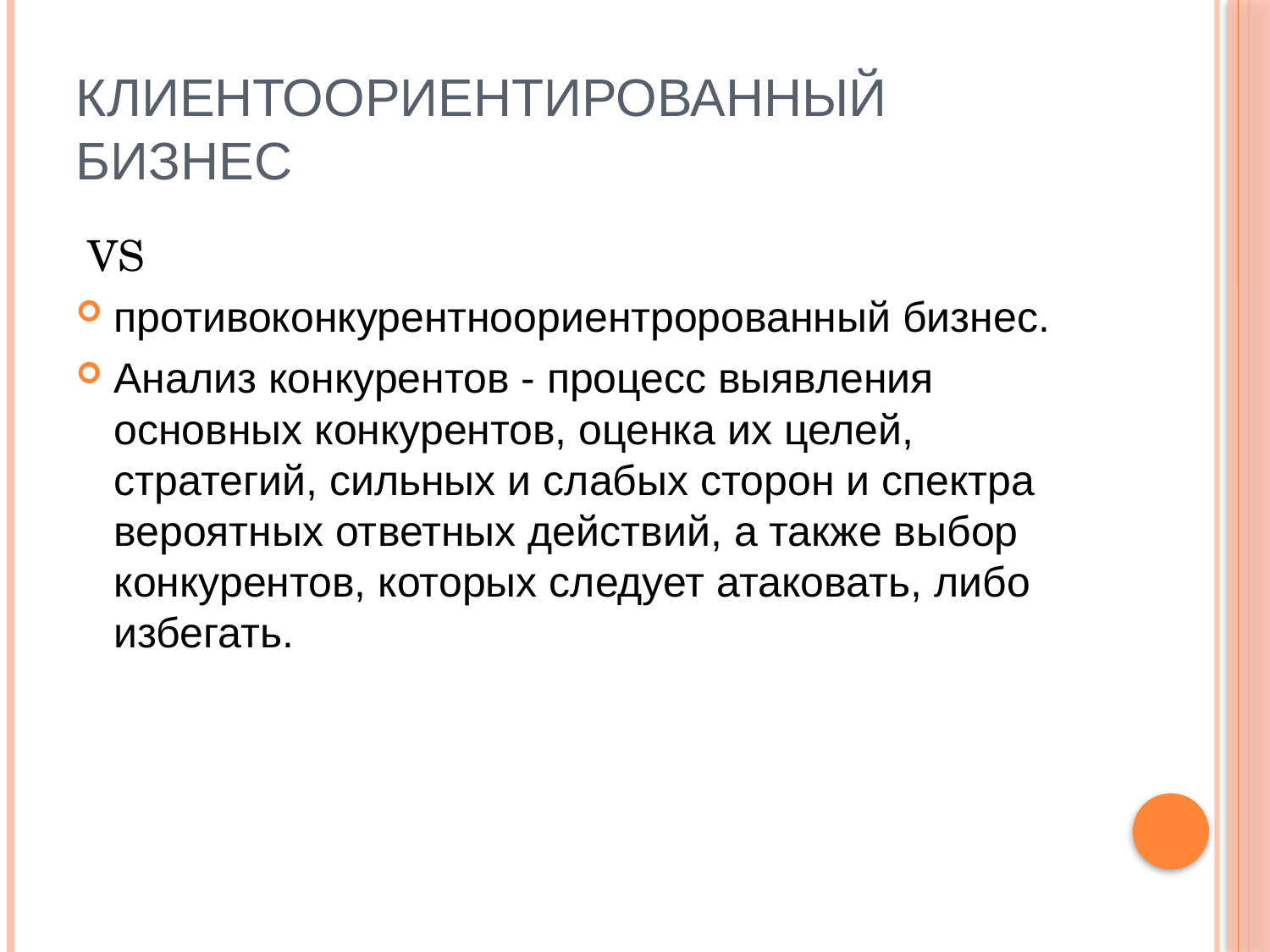

# клиентоориентированный бизнес
 VS
противоконкурентноориентророванный бизнес.
Анализ конкурентов - процесс выявления основных конкурентов, оценка их целей, стратегий, сильных и слабых сторон и спектра вероятных ответных действий, а также выбор конкурентов, которых следует атаковать, либо избегать.